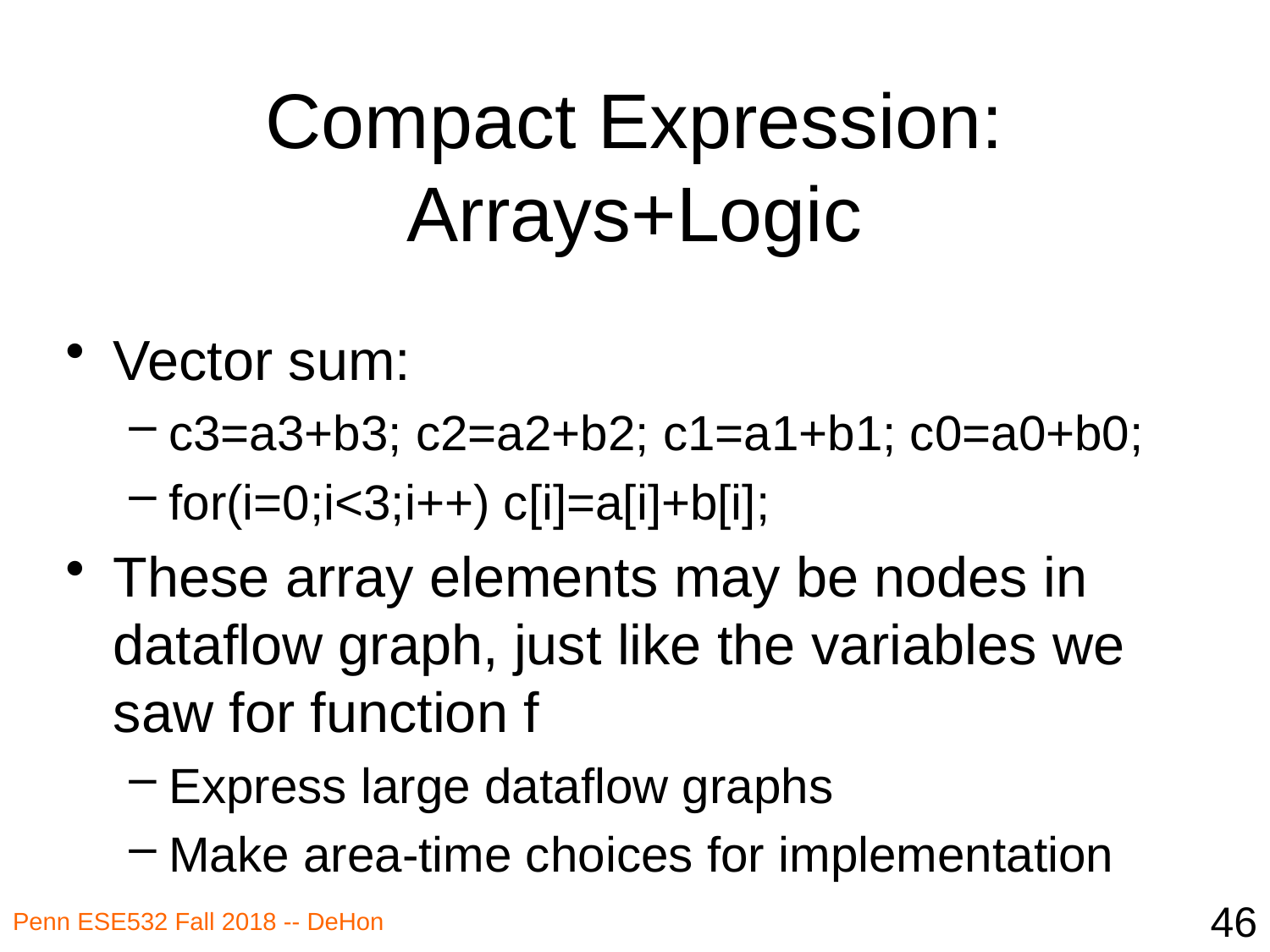

# Compact Expression: Arrays+Logic
Vector sum:
c3=a3+b3; c2=a2+b2; c1=a1+b1; c0=a0+b0;
for(i=0;i<3;i++) c[i]=a[i]+b[i];
These array elements may be nodes in dataflow graph, just like the variables we saw for function f
Express large dataflow graphs
Make area-time choices for implementation

46
Penn ESE532 Fall 2018 -- DeHon